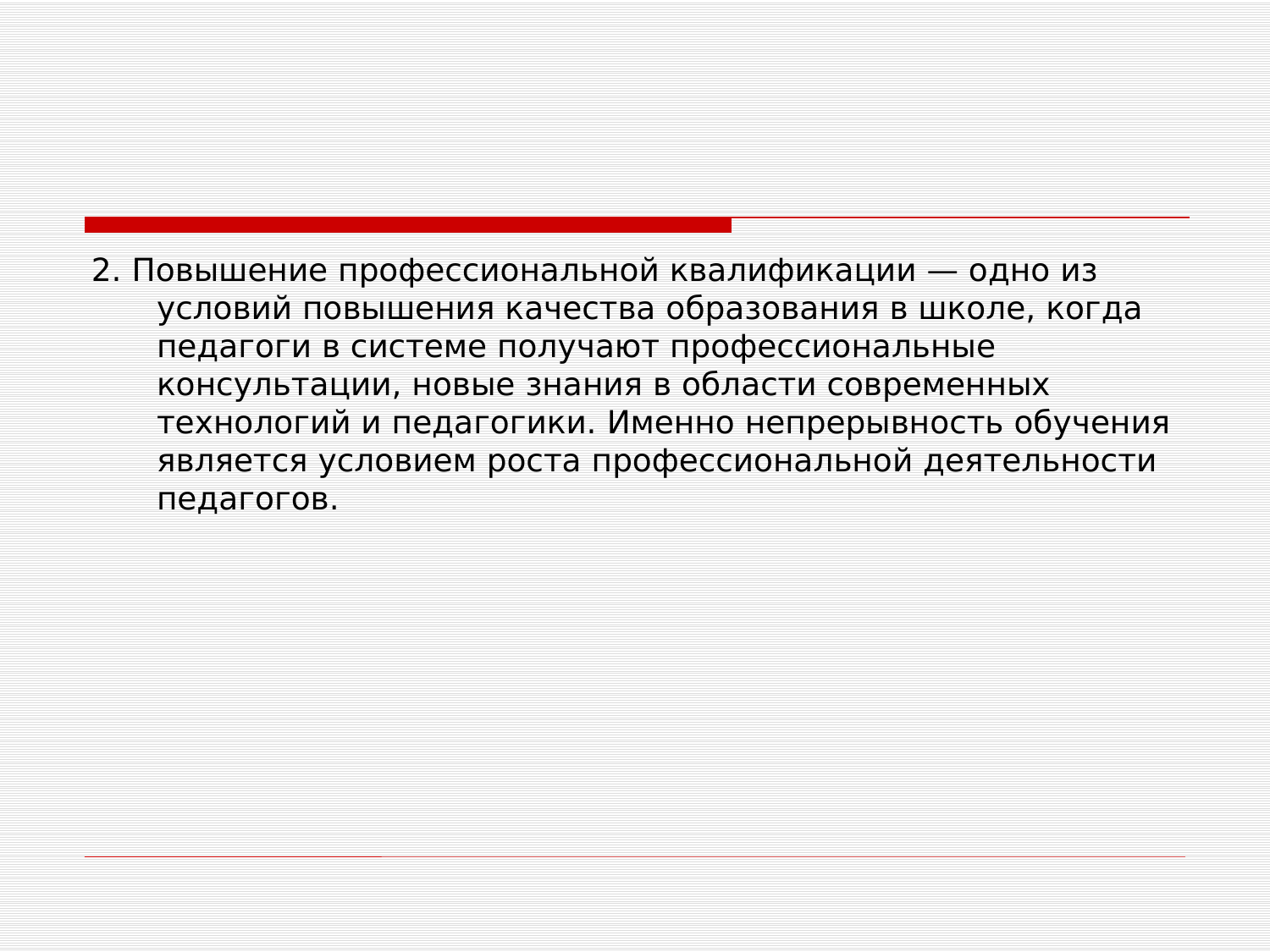

#
2. Повышение профессиональной квалификации — одно из условий повышения качества образования в школе, когда педагоги в системе получают профессиональные консультации, новые знания в области современных  технологий и педагогики. Именно непрерывность обучения является условием роста профессиональной деятельности педагогов.